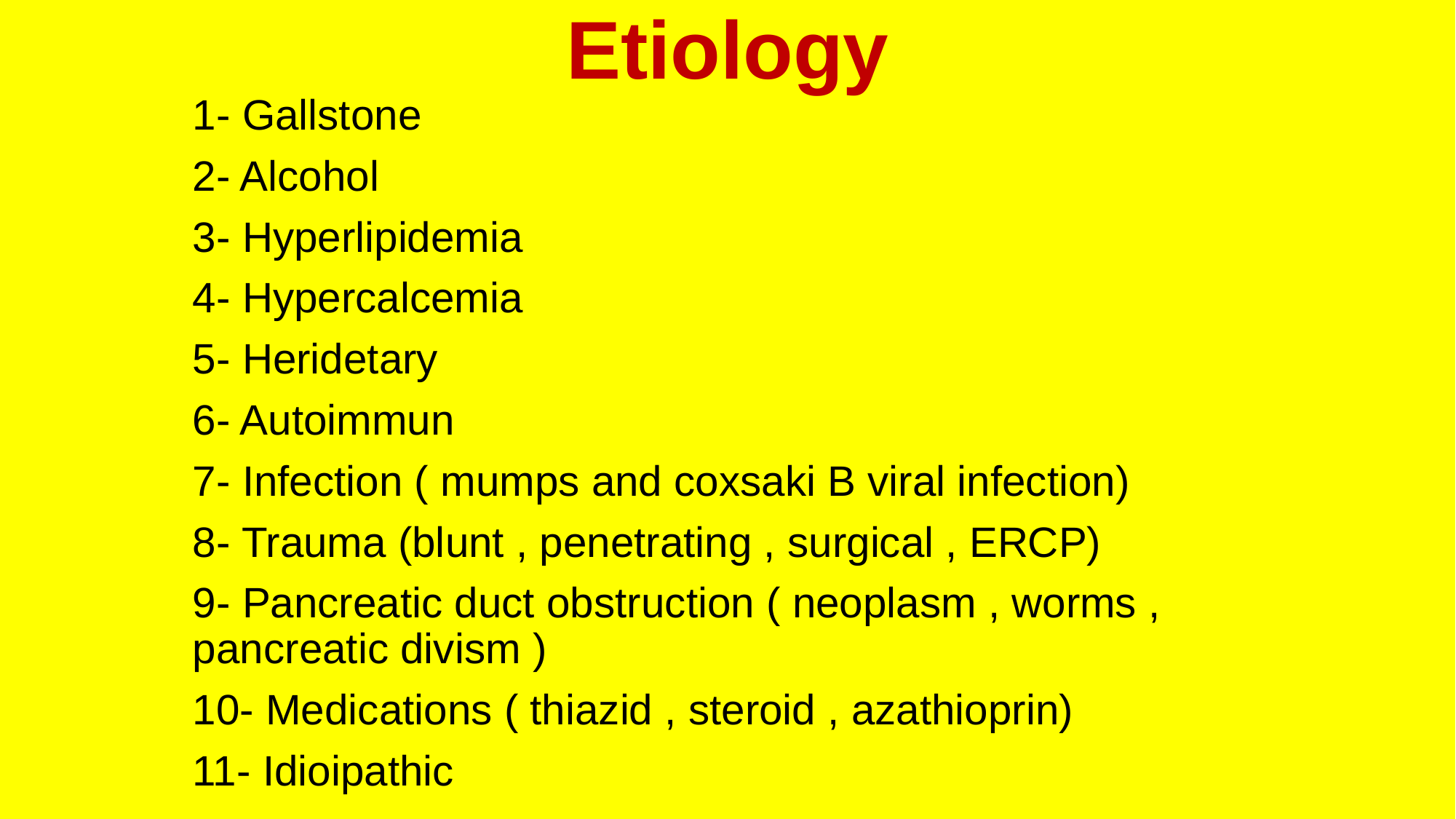

# Etiology
1- Gallstone
2- Alcohol
3- Hyperlipidemia
4- Hypercalcemia
5- Heridetary
6- Autoimmun
7- Infection ( mumps and coxsaki B viral infection)
8- Trauma (blunt , penetrating , surgical , ERCP)
9- Pancreatic duct obstruction ( neoplasm , worms , pancreatic divism )
10- Medications ( thiazid , steroid , azathioprin)
11- Idioipathic